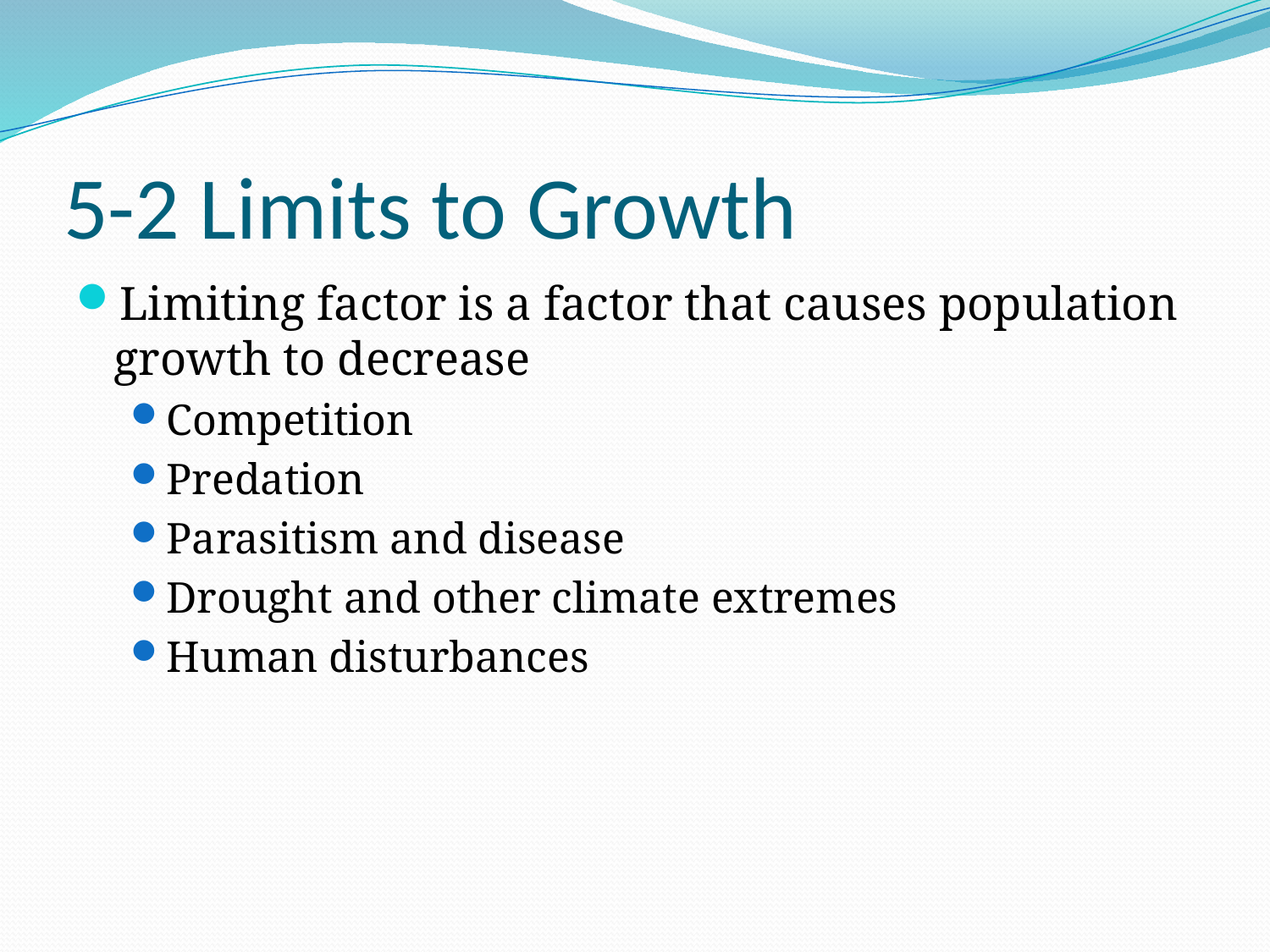

# 5-2 Limits to Growth
Limiting factor is a factor that causes population growth to decrease
Competition
Predation
Parasitism and disease
Drought and other climate extremes
Human disturbances